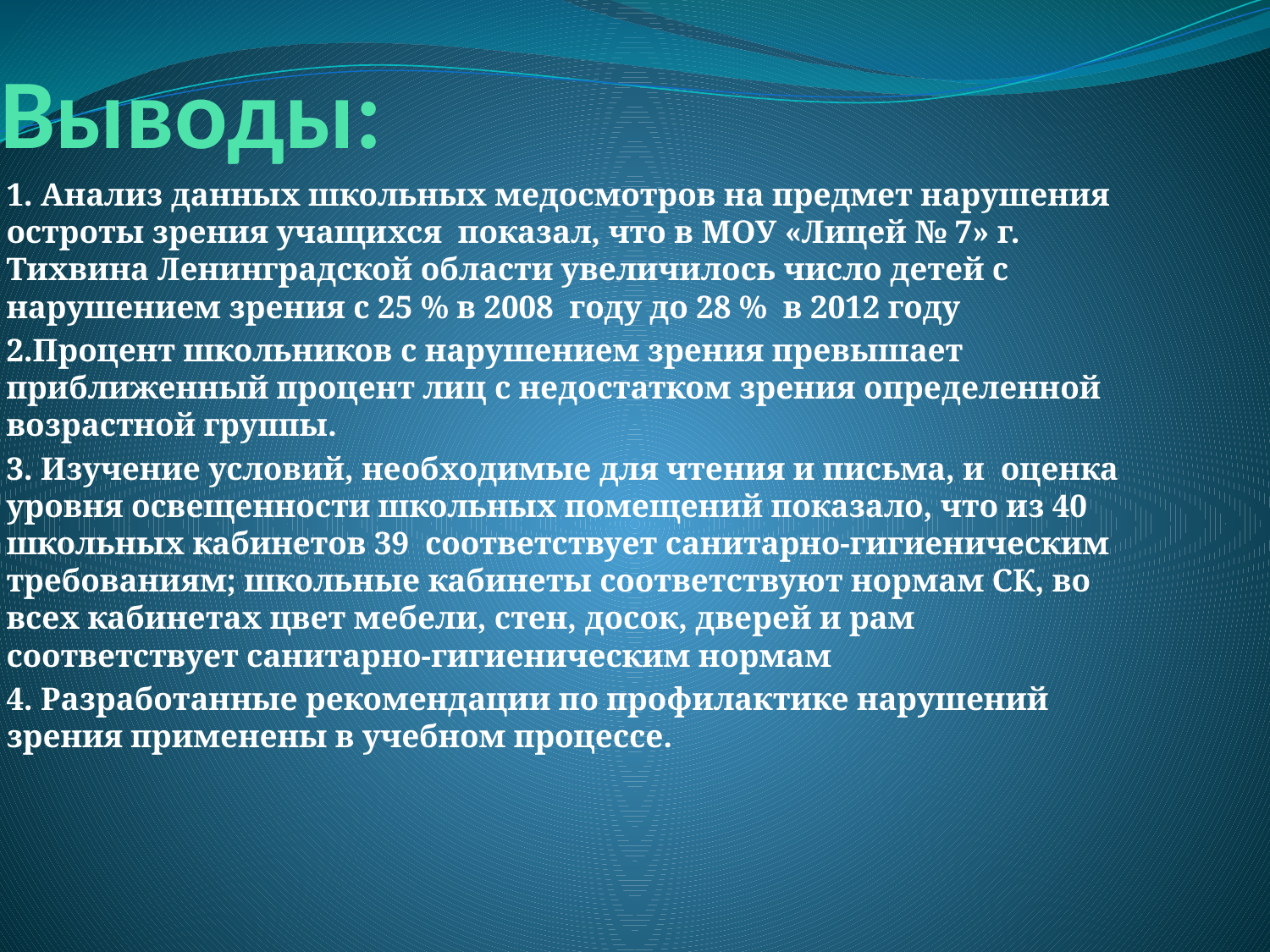

# Выводы:
1. Анализ данных школьных медосмотров на предмет нарушения остроты зрения учащихся  показал, что в МОУ «Лицей № 7» г. Тихвина Ленинградской области увеличилось число детей с нарушением зрения с 25 % в 2008  году до 28 %  в 2012 году
2.Процент школьников с нарушением зрения превышает приближенный процент лиц с недостатком зрения определенной возрастной группы.
3. Изучение условий, необходимые для чтения и письма, и  оценка уровня освещенности школьных помещений показало, что из 40 школьных кабинетов 39  соответствует санитарно-гигиеническим требованиям; школьные кабинеты соответствуют нормам СК, во всех кабинетах цвет мебели, стен, досок, дверей и рам соответствует санитарно-гигиеническим нормам
4. Разработанные рекомендации по профилактике нарушений зрения применены в учебном процессе.